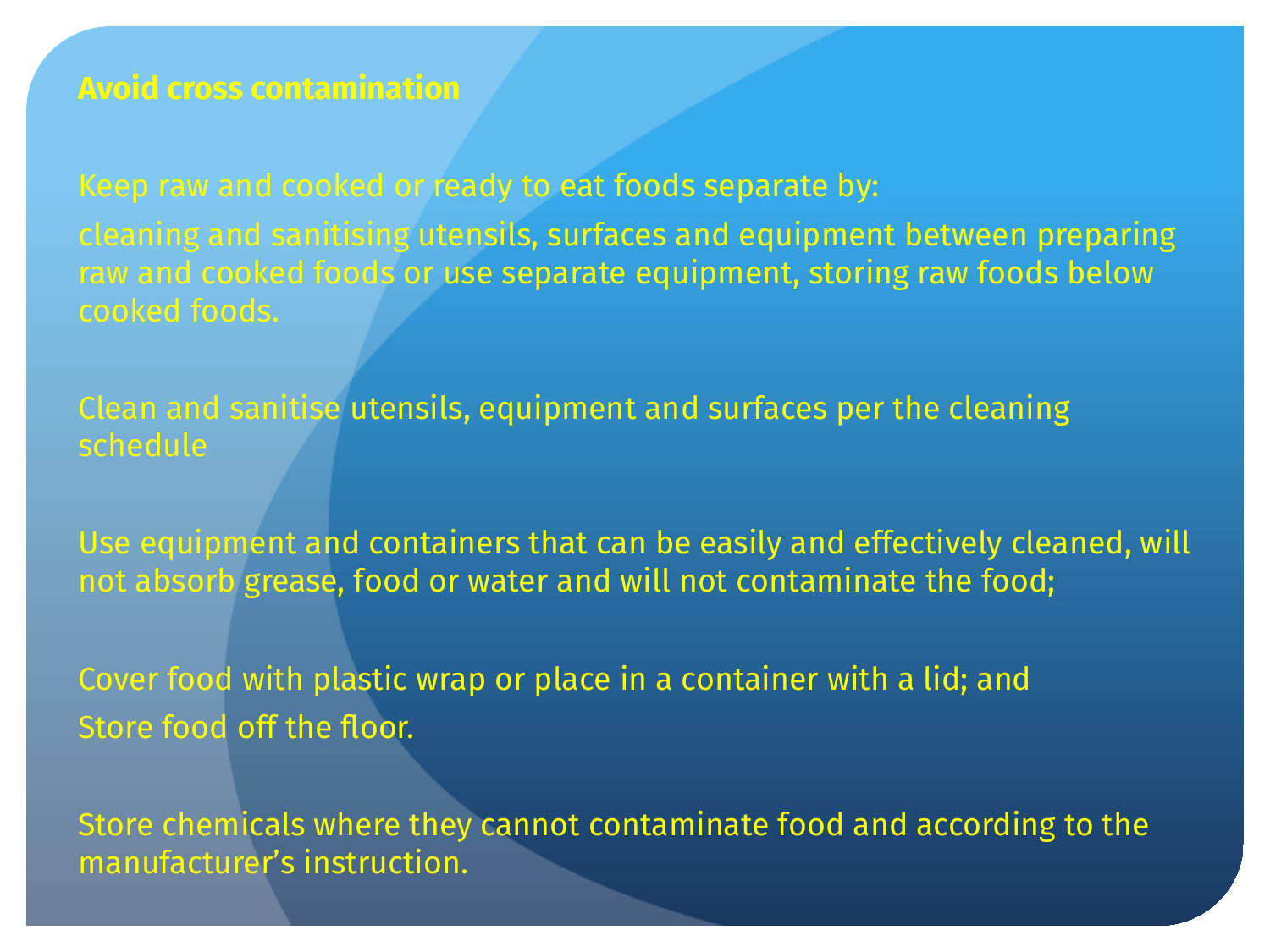

Avoid cross contamination

Keep raw and cooked or ready to eat foods separate by:
cleaning and sanitising utensils, surfaces and equipment between preparing raw and cooked foods or use separate equipment, storing raw foods below cooked foods.

Clean and sanitise utensils, equipment and surfaces per the cleaning schedule

Use equipment and containers that can be easily and effectively cleaned, will not absorb grease, food or water and will not contaminate the food;

Cover food with plastic wrap or place in a container with a lid; and
Store food off the floor.

Store chemicals where they cannot contaminate food and according to the manufacturer’s instruction.